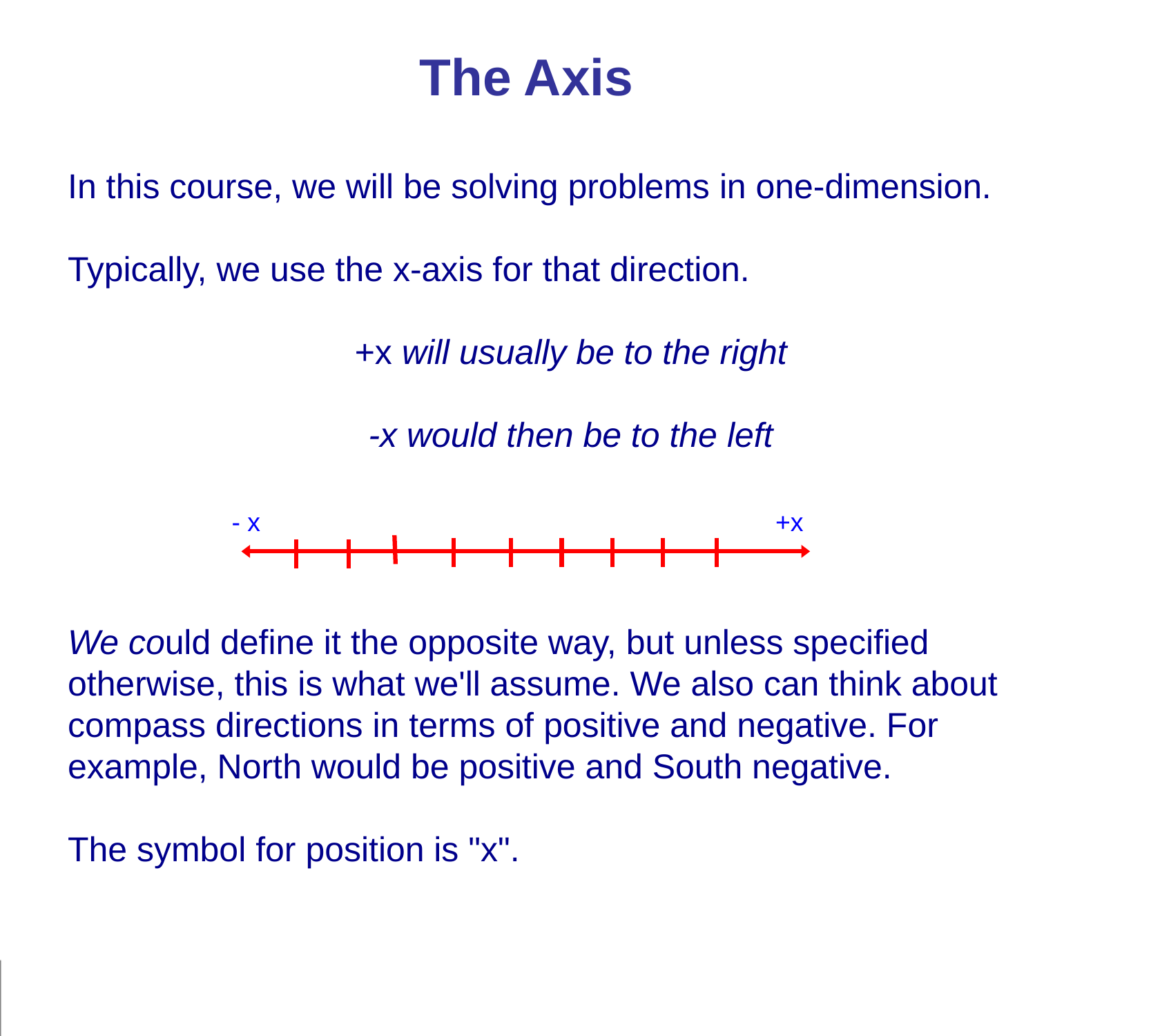

The Axis
In this course, we will be solving problems in one-dimension.

Typically, we use the x-axis for that direction.

+x will usually be to the right

-x would then be to the left

We could define it the opposite way, but unless specified otherwise, this is what we'll assume. We also can think about compass directions in terms of positive and negative. For example, North would be positive and South negative.

The symbol for position is "x".
- x
+x